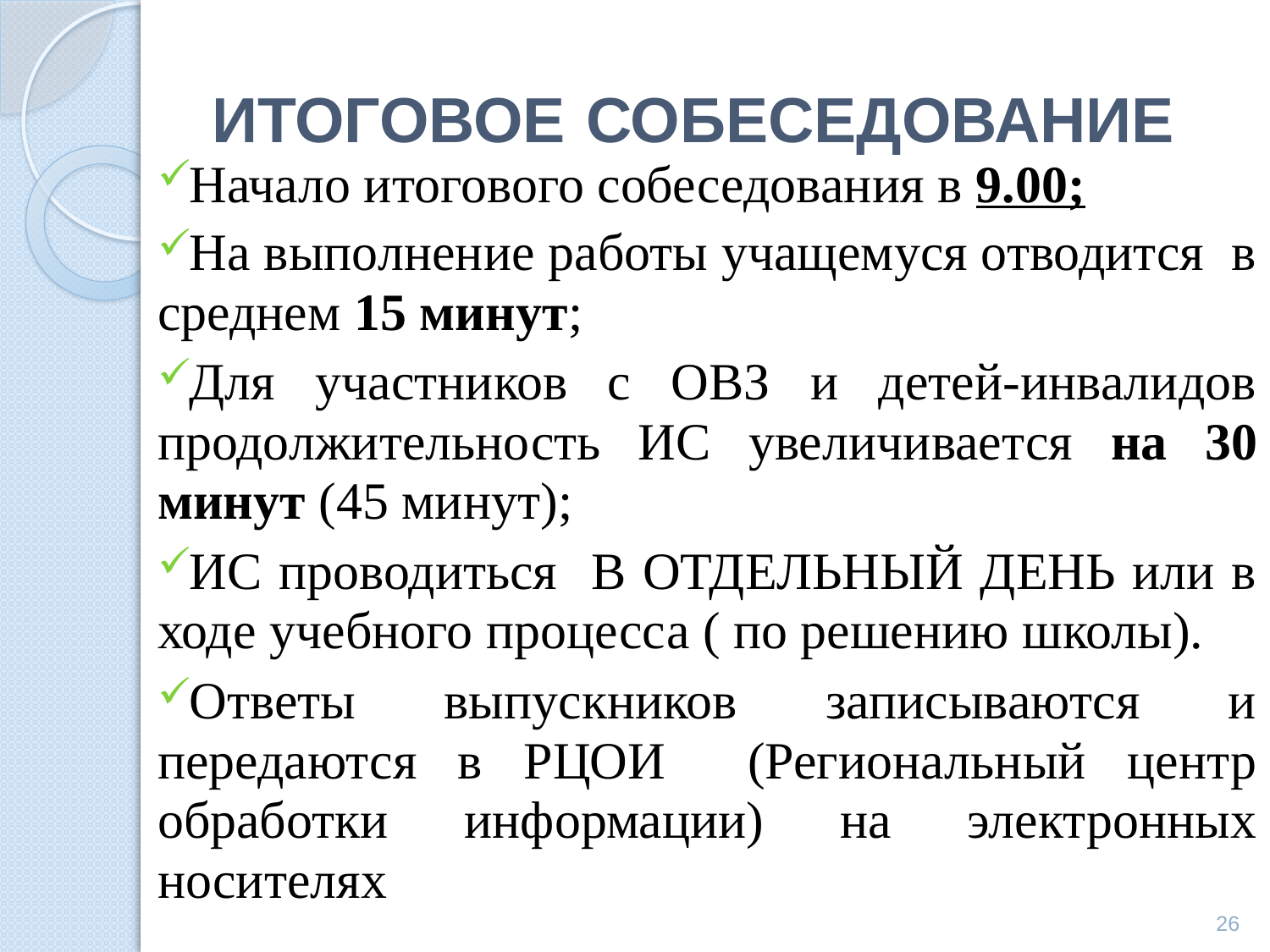

# ИТОГОВОЕ СОБЕСЕДОВАНИЕ
Начало итогового собеседования в 9.00;
На выполнение работы учащемуся отводится  в среднем 15 минут;
Для участников с ОВЗ и детей-инвалидов продолжительность ИС увеличивается на 30 минут (45 минут);
ИС проводиться  В ОТДЕЛЬНЫЙ ДЕНЬ или в ходе учебного процесса ( по решению школы).
Ответы выпускников записываются и передаются в РЦОИ  (Региональный центр обработки информации) на электронных носителях

26